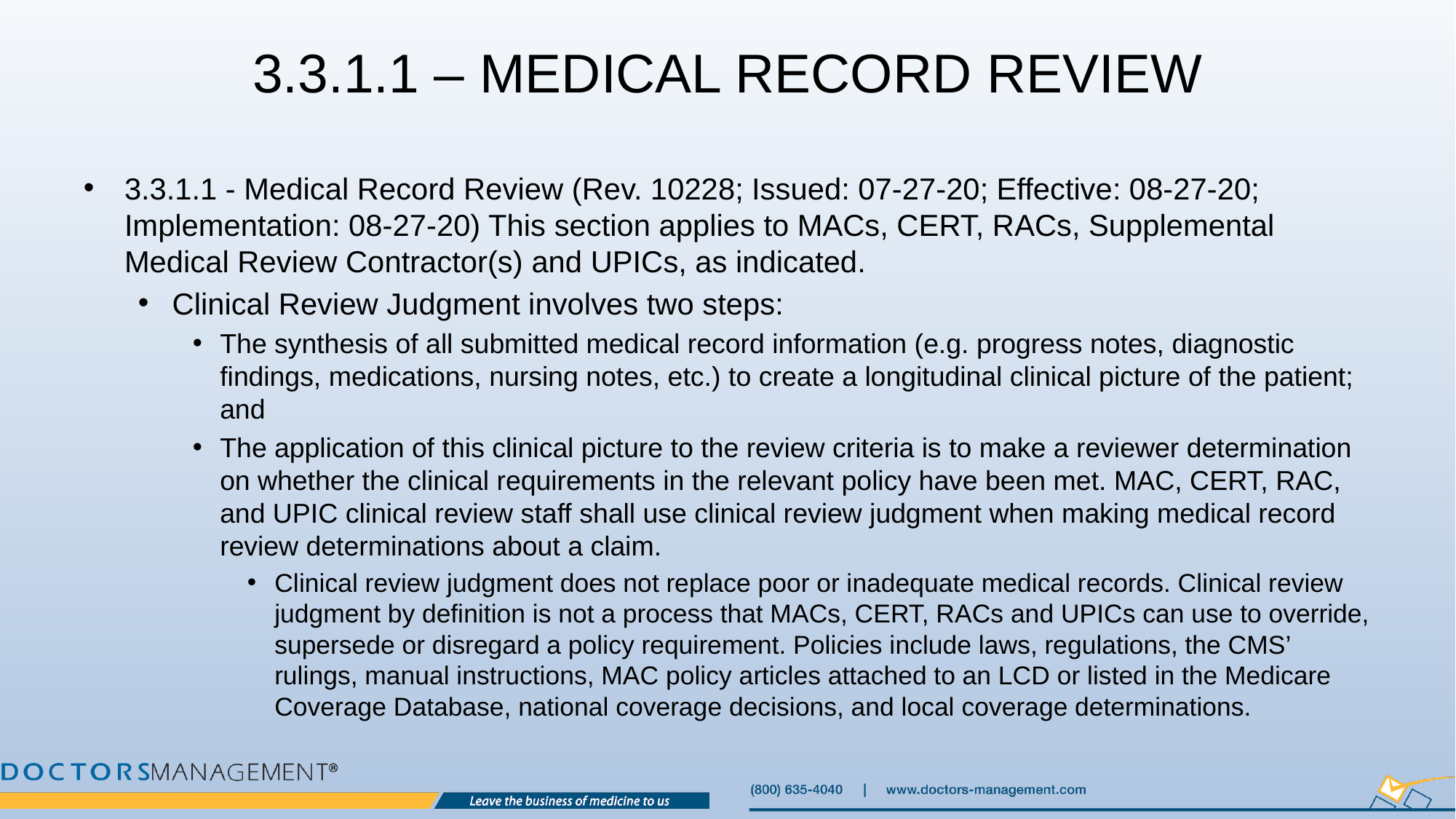

# 3.3.1.1 – Medical Record Review
3.3.1.1 - Medical Record Review (Rev. 10228; Issued: 07-27-20; Effective: 08-27-20; Implementation: 08-27-20) This section applies to MACs, CERT, RACs, Supplemental Medical Review Contractor(s) and UPICs, as indicated.
Clinical Review Judgment involves two steps:
The synthesis of all submitted medical record information (e.g. progress notes, diagnostic findings, medications, nursing notes, etc.) to create a longitudinal clinical picture of the patient; and
The application of this clinical picture to the review criteria is to make a reviewer determination on whether the clinical requirements in the relevant policy have been met. MAC, CERT, RAC, and UPIC clinical review staff shall use clinical review judgment when making medical record review determinations about a claim.
Clinical review judgment does not replace poor or inadequate medical records. Clinical review judgment by definition is not a process that MACs, CERT, RACs and UPICs can use to override, supersede or disregard a policy requirement. Policies include laws, regulations, the CMS’ rulings, manual instructions, MAC policy articles attached to an LCD or listed in the Medicare Coverage Database, national coverage decisions, and local coverage determinations.